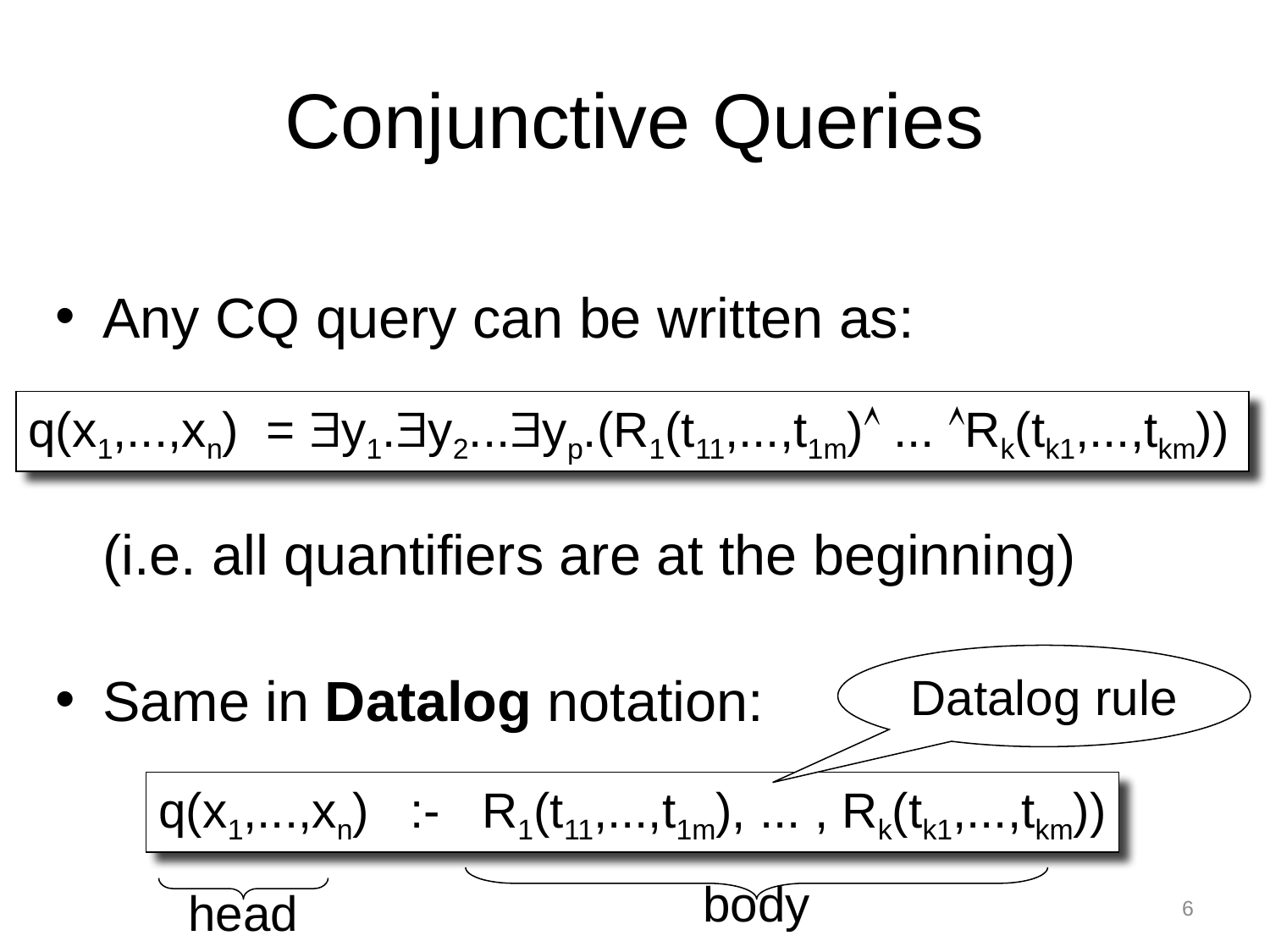

# Conjunctive Queries
Any CQ query can be written as:

	(i.e. all quantifiers are at the beginning)
Same in Datalog notation:
q(x1,...,xn)  = ∃y1.∃y2...∃yp.(R1(t11,...,t1m)∧ ... ∧Rk(tk1,...,tkm))

body
Datalog rule
q(x1,...,xn)   :-   R1(t11,...,t1m), ... , Rk(tk1,...,tkm))

head
6